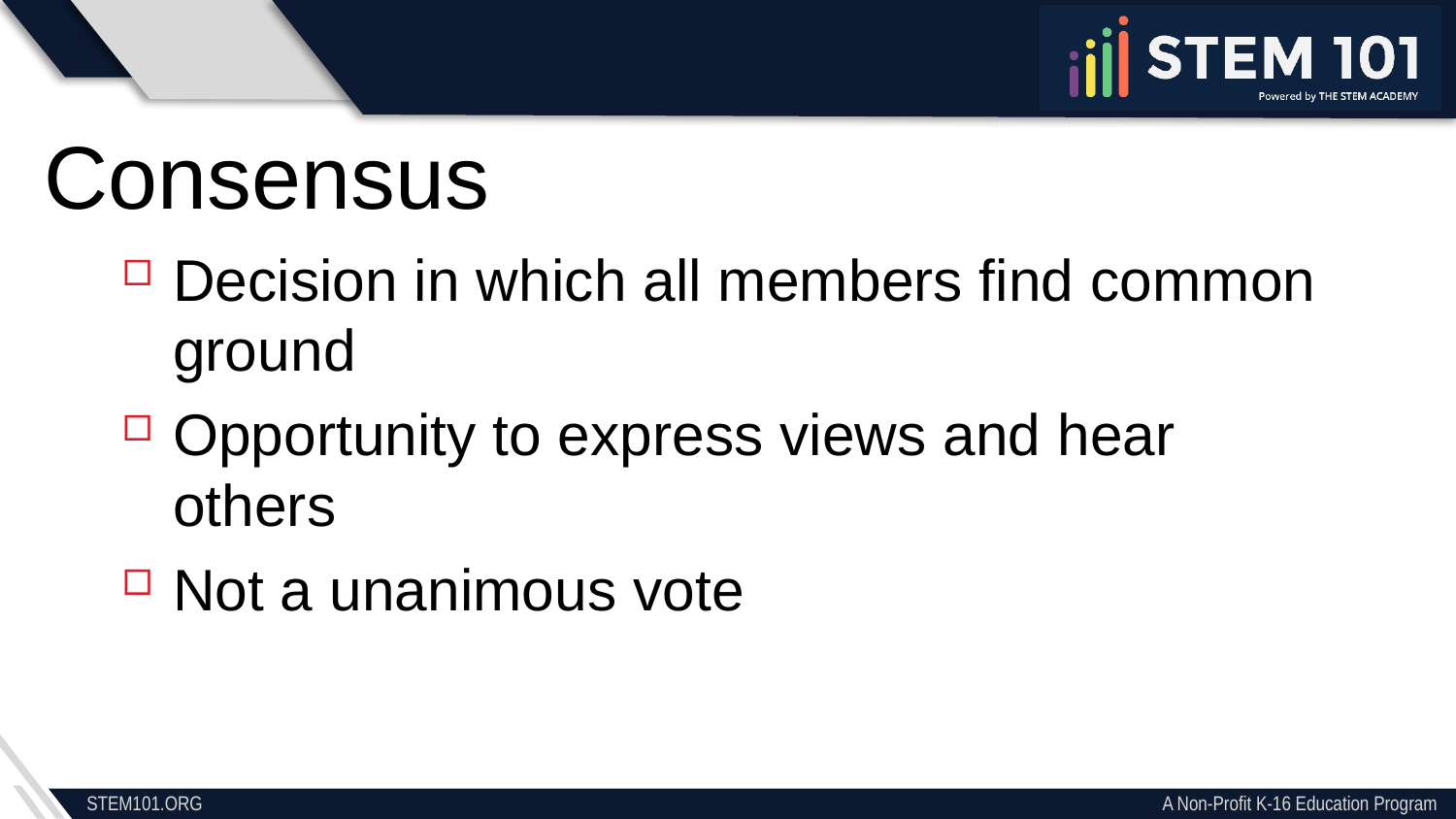

Consensus
Decision in which all members find common ground
Opportunity to express views and hear others
Not a unanimous vote